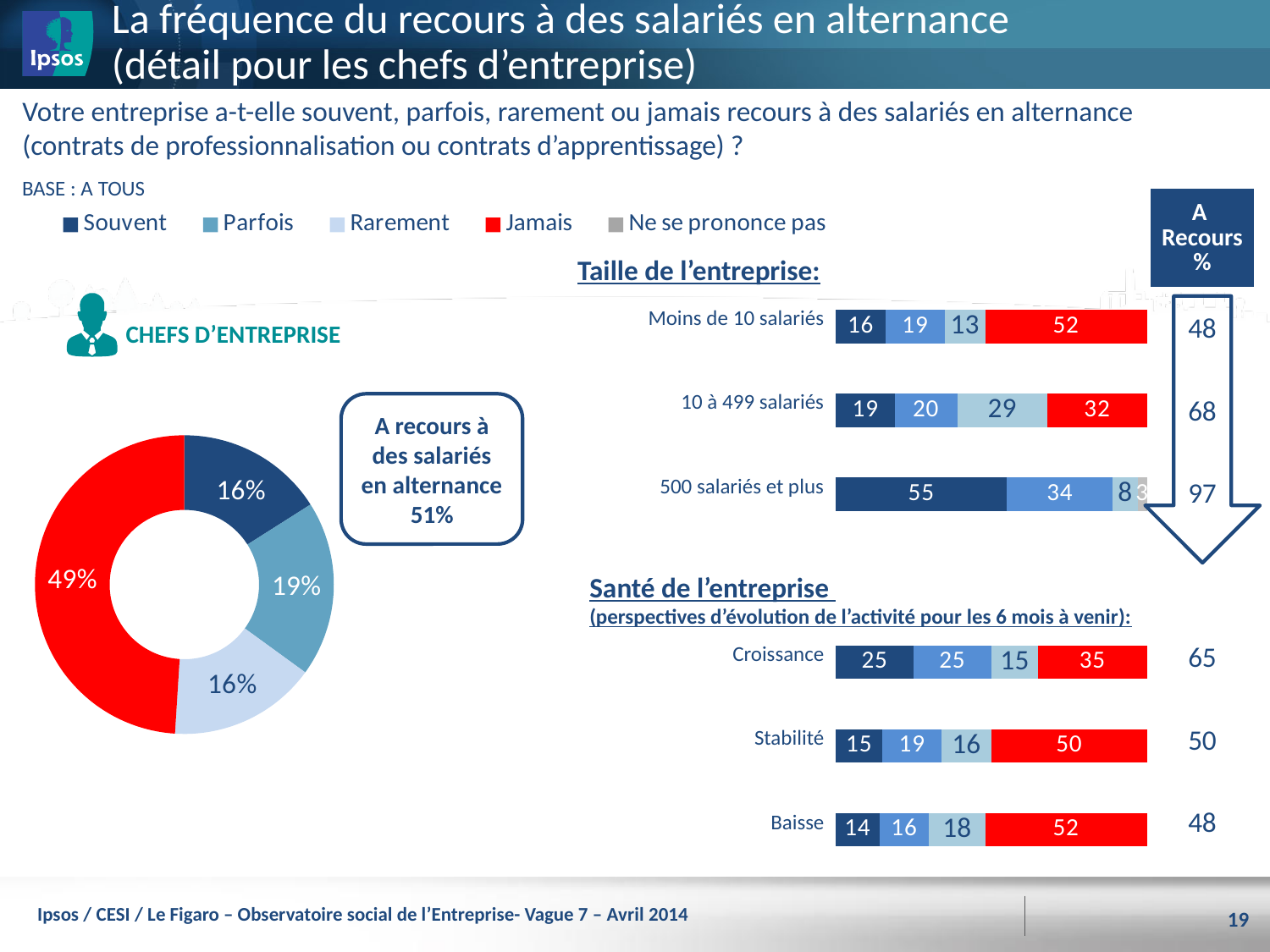

# La fréquence du recours à des salariés en alternance (détail pour les chefs d’entreprise)
Votre entreprise a-t-elle souvent, parfois, rarement ou jamais recours à des salariés en alternance (contrats de professionnalisation ou contrats d’apprentissage) ?

### Chart

| Category |  |
|---|---|
| Souvent | 16.0 |
| Parfois | 19.0 |
| Rarement | 16.0 |
| Jamais | 49.0 |
| Ne se prononce pas | None |

### Chart

| Category |  |  |  |  |  |
|---|---|---|---|---|---|
BASE : A TOUS
| A Recours % |
| --- |
| 48 |
| 68 |
| 97 |
|  |
| 65 |
| 50 |
| 48 |
Taille de l’entreprise:
| Moins de 10 salariés |
| --- |
| 10 à 499 salariés |
| 500 salariés et plus |
|  |
| Croissance |
| Stabilité |
| Baisse |

CHEFS D’ENTREPRISE

A recours à des salariés en alternance
51%
Santé de l’entreprise
(perspectives d’évolution de l’activité pour les 6 mois à venir):
Ipsos / CESI / Le Figaro – Observatoire social de l’Entreprise- Vague 7 – Avril 2014
19